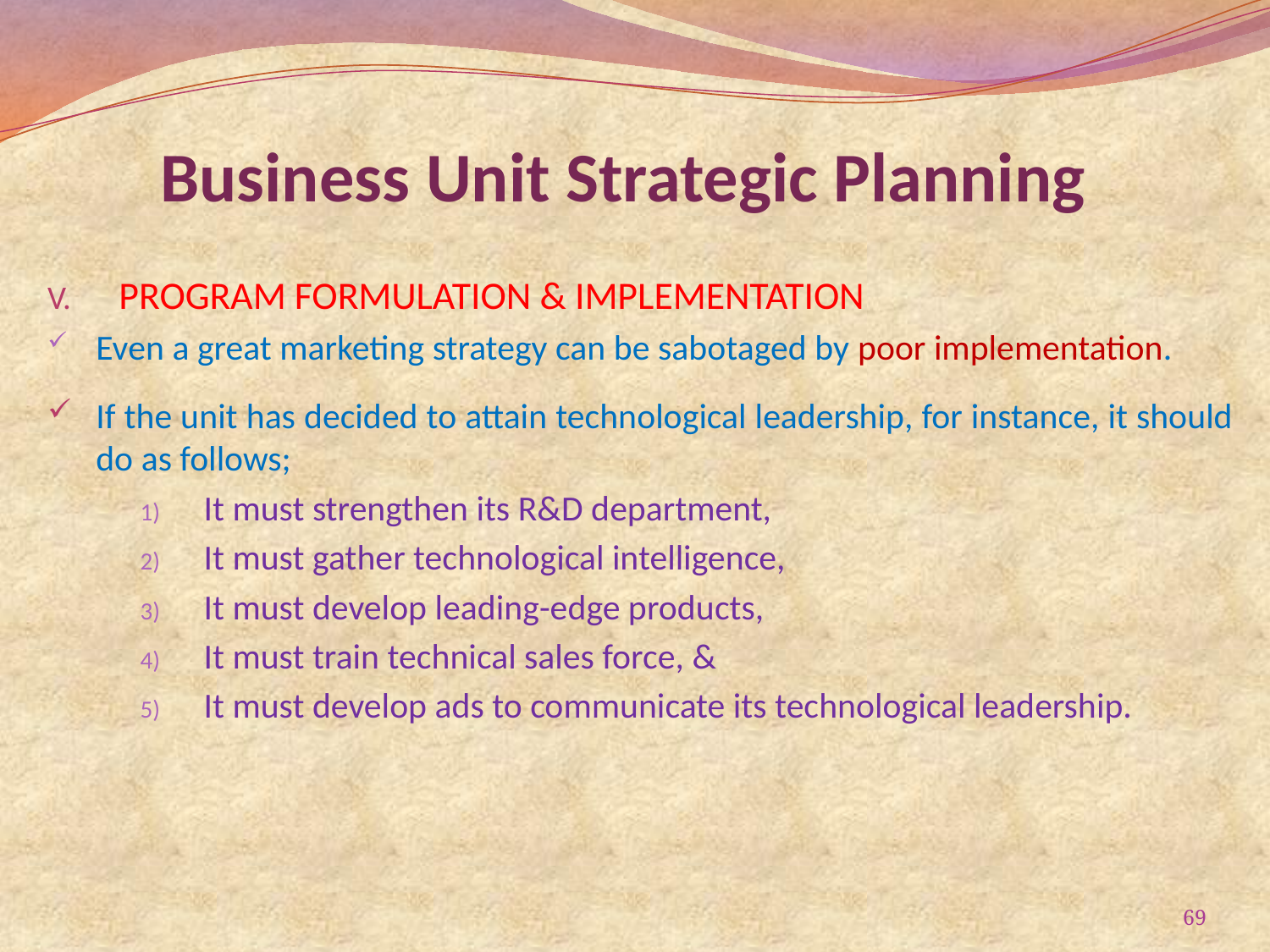

# Business Unit Strategic Planning
PROGRAM FORMULATION & IMPLEMENTATION
Even a great marketing strategy can be sabotaged by poor implementation.

If the unit has decided to attain technological leadership, for instance, it should do as follows;
It must strengthen its R&D department,
It must gather technological intelligence,
It must develop leading-edge products,
It must train technical sales force, &
It must develop ads to communicate its technological leadership.
69